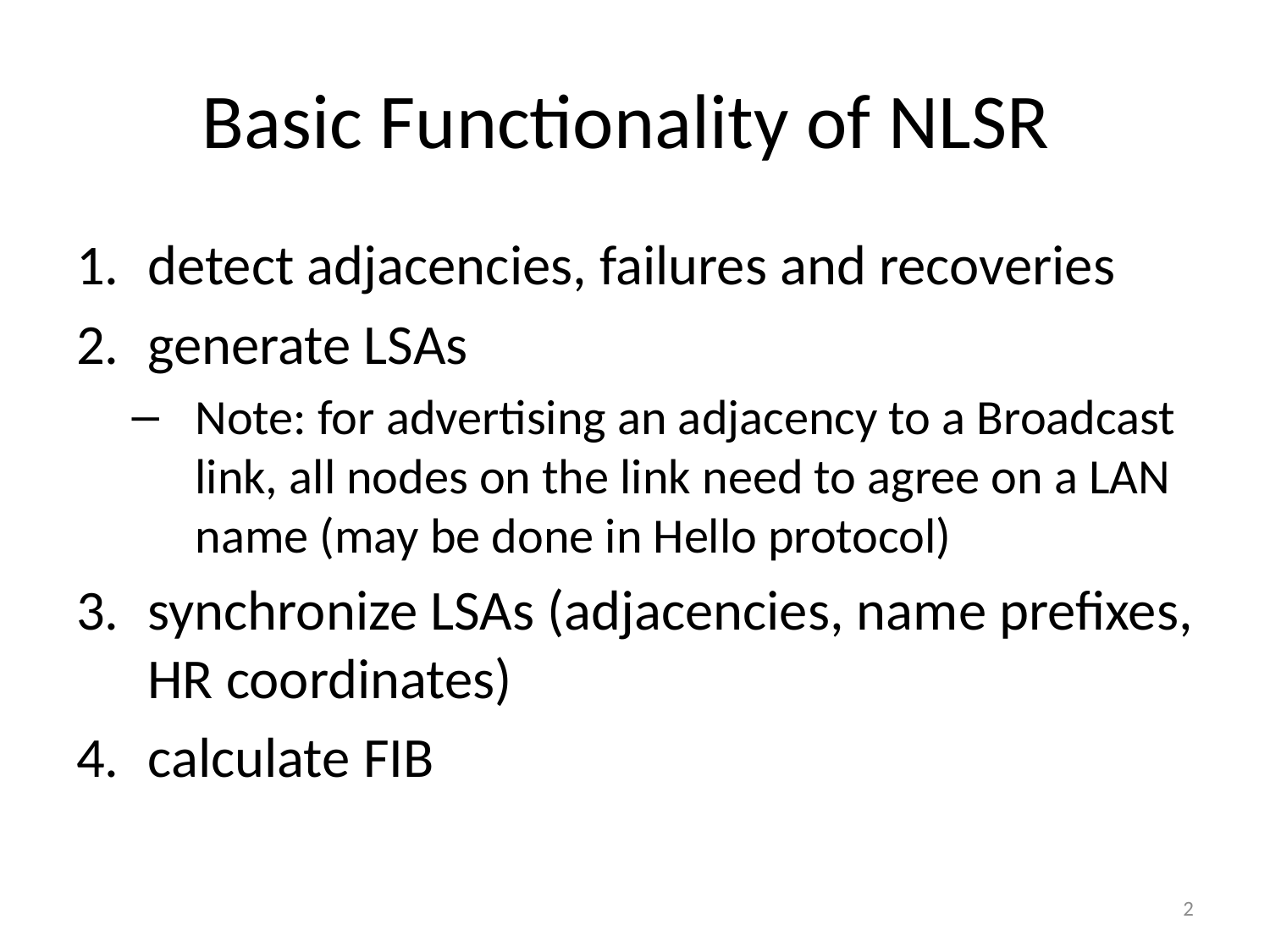

# Basic Functionality of NLSR
detect adjacencies, failures and recoveries
generate LSAs
Note: for advertising an adjacency to a Broadcast link, all nodes on the link need to agree on a LAN name (may be done in Hello protocol)
synchronize LSAs (adjacencies, name prefixes, HR coordinates)
calculate FIB
2